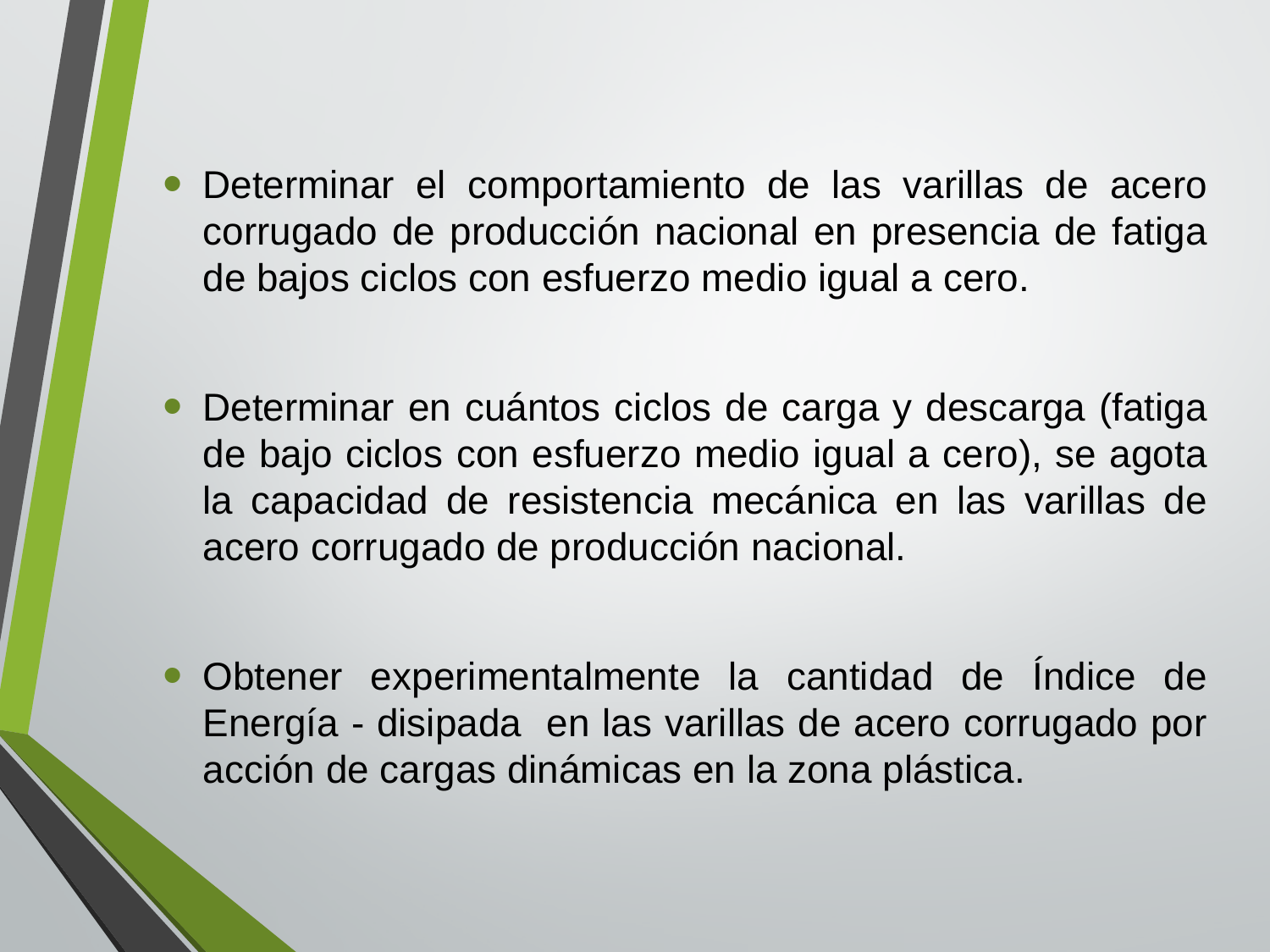

Determinar el comportamiento de las varillas de acero corrugado de producción nacional en presencia de fatiga de bajos ciclos con esfuerzo medio igual a cero.

Determinar en cuántos ciclos de carga y descarga (fatiga de bajo ciclos con esfuerzo medio igual a cero), se agota la capacidad de resistencia mecánica en las varillas de acero corrugado de producción nacional.

Obtener experimentalmente la cantidad de Índice de Energía - disipada  en las varillas de acero corrugado por acción de cargas dinámicas en la zona plástica.